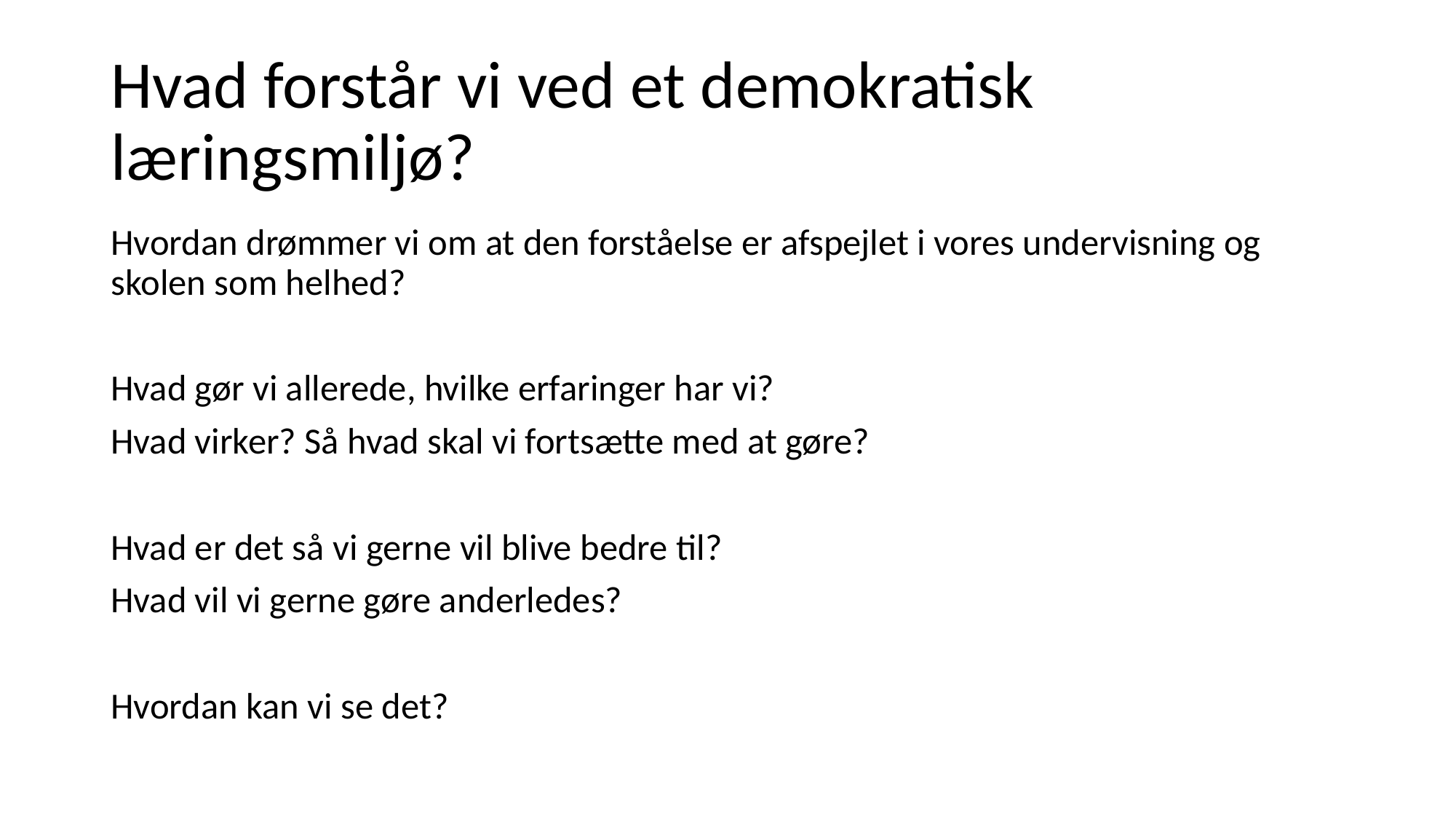

# Hvad forstår vi ved et demokratisk læringsmiljø?
Hvordan drømmer vi om at den forståelse er afspejlet i vores undervisning og skolen som helhed?

Hvad gør vi allerede, hvilke erfaringer har vi?
Hvad virker? Så hvad skal vi fortsætte med at gøre?

Hvad er det så vi gerne vil blive bedre til?
Hvad vil vi gerne gøre anderledes?

Hvordan kan vi se det?